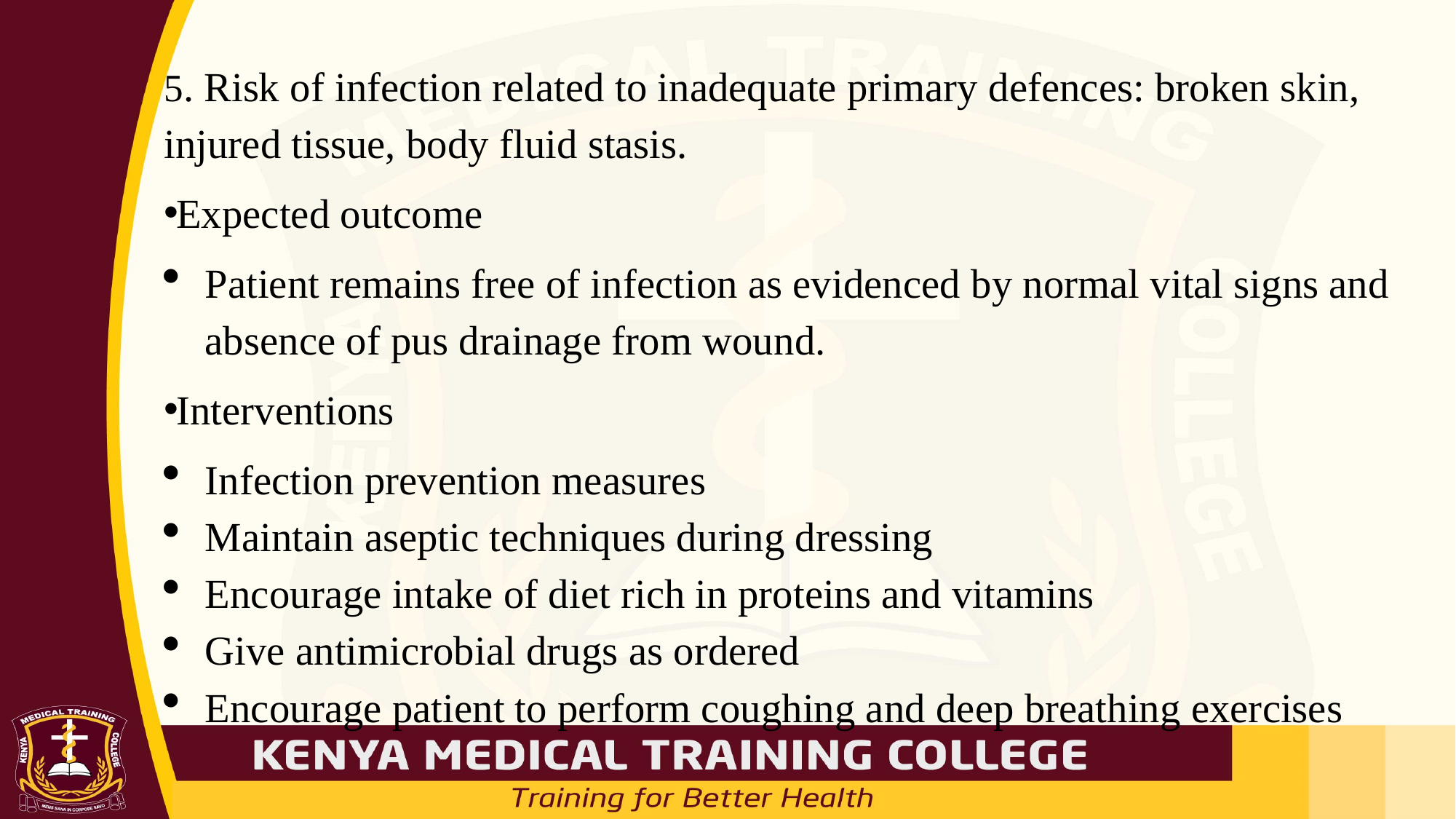

#
5. Risk of infection related to inadequate primary defences: broken skin, injured tissue, body fluid stasis.
Expected outcome
Patient remains free of infection as evidenced by normal vital signs and absence of pus drainage from wound.
Interventions
Infection prevention measures
Maintain aseptic techniques during dressing
Encourage intake of diet rich in proteins and vitamins
Give antimicrobial drugs as ordered
Encourage patient to perform coughing and deep breathing exercises